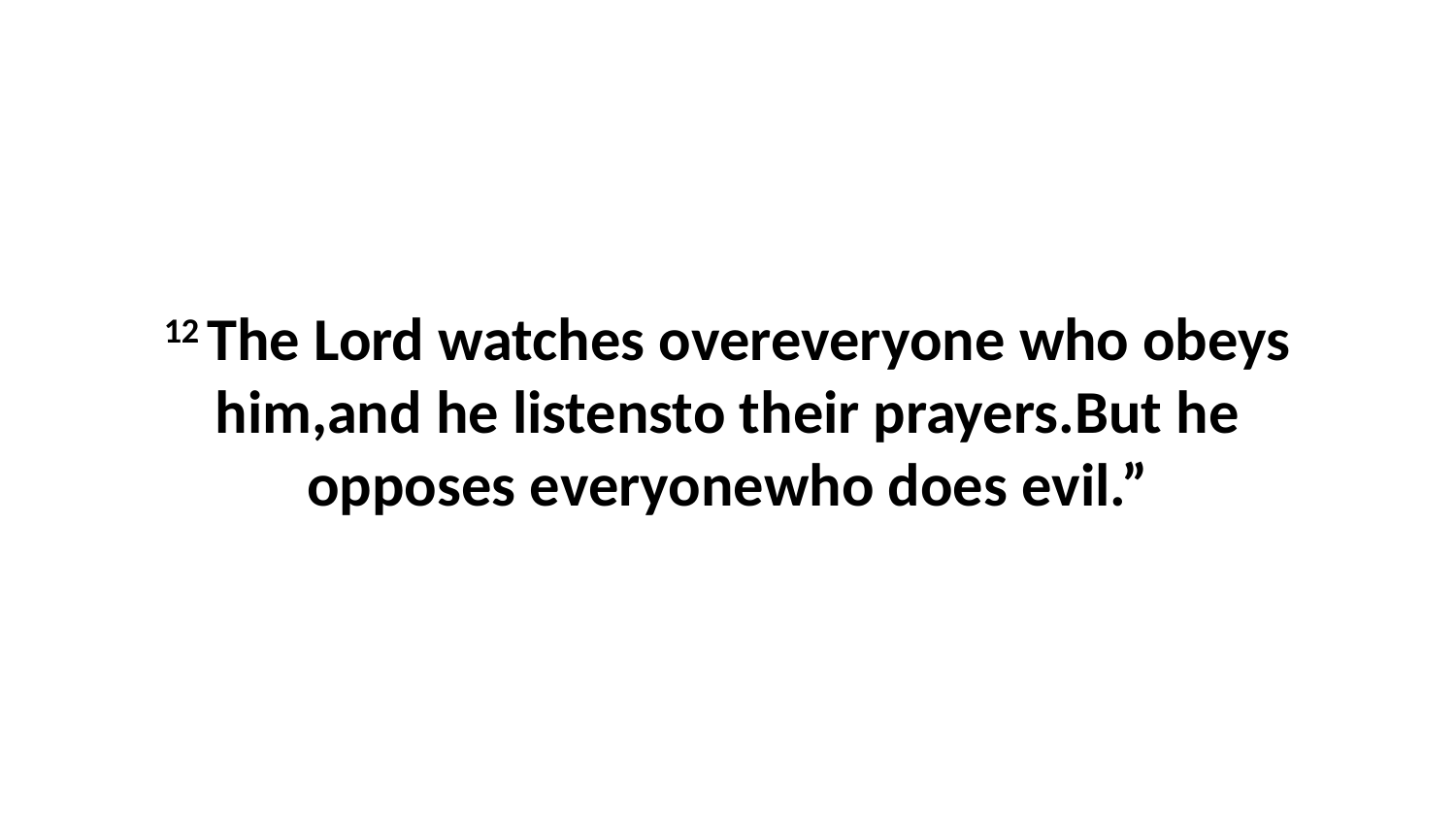

12 The Lord watches overeveryone who obeys him,and he listensto their prayers.But he opposes everyonewho does evil.”